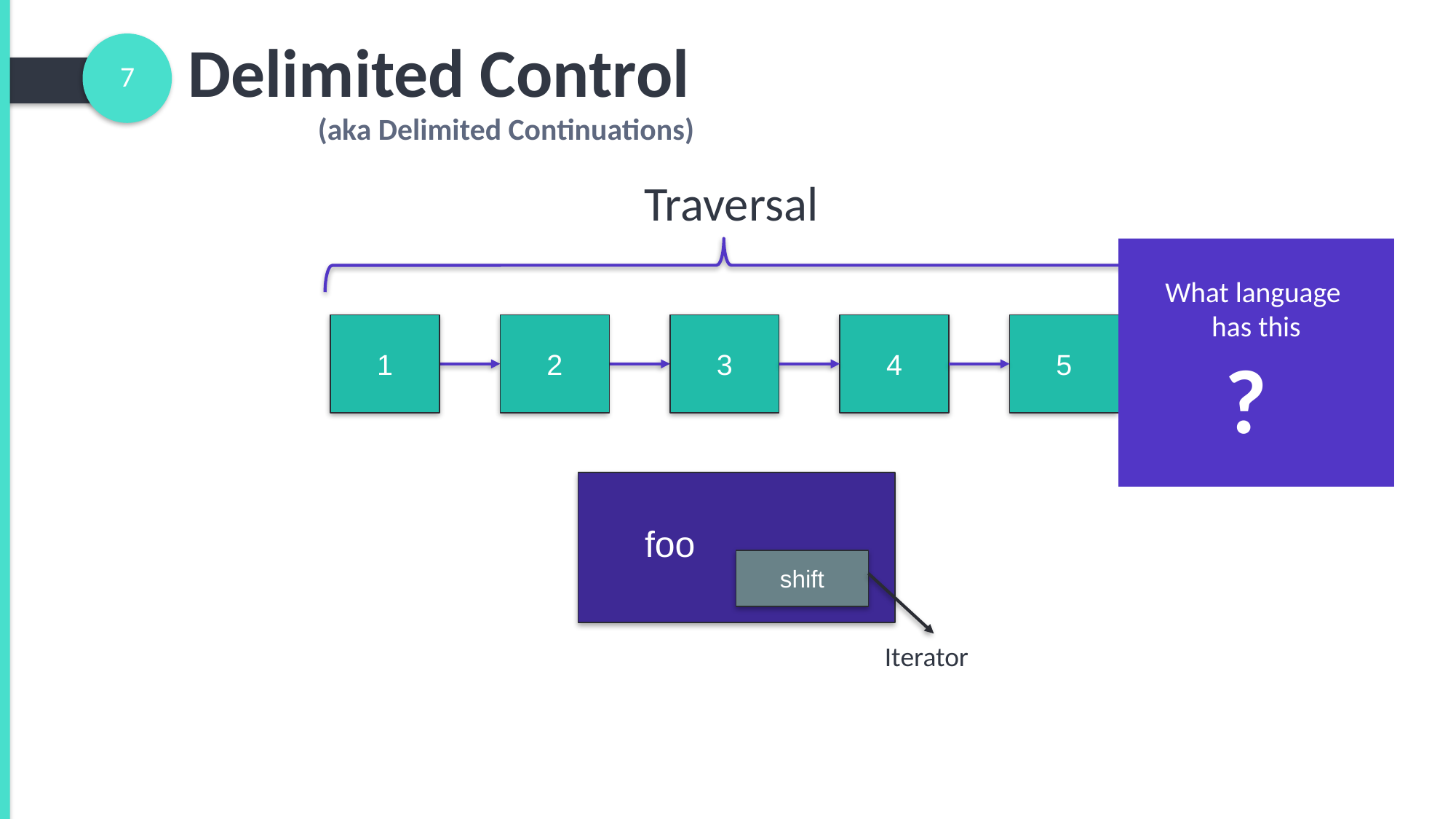

Delimited Control
7
(aka Delimited Continuations)
Traversal

3
4
5
What language
has this
?
2
1

foo
shift

Iterator